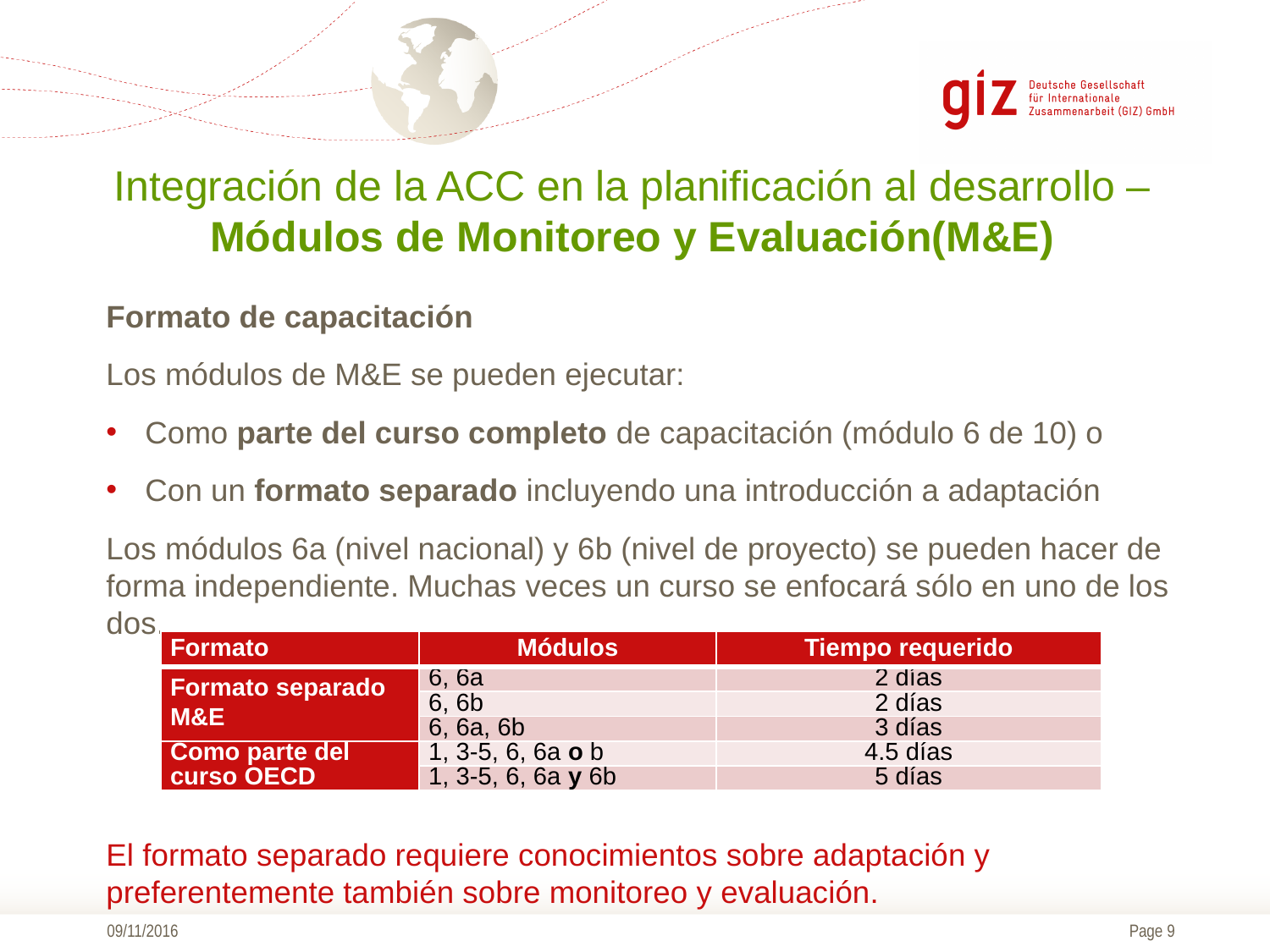

# Integración de la ACC en la planificación al desarrollo –Módulos de Monitoreo y Evaluación(M&E)
Formato de capacitación
Los módulos de M&E se pueden ejecutar:
Como parte del curso completo de capacitación (módulo 6 de 10) o
Con un formato separado incluyendo una introducción a adaptación
Los módulos 6a (nivel nacional) y 6b (nivel de proyecto) se pueden hacer de forma independiente. Muchas veces un curso se enfocará sólo en uno de los dos.

El formato separado requiere conocimientos sobre adaptación y preferentemente también sobre monitoreo y evaluación.
| Formato | Módulos | Tiempo requerido |
| --- | --- | --- |
| Formato separado M&E | 6, 6a | 2 días |
|  | 6, 6b | 2 días |
|  | 6, 6a, 6b | 3 días |
| Como parte del curso OECD | 1, 3-5, 6, 6a o b | 4.5 días |
|  | 1, 3-5, 6, 6a y 6b | 5 días |
09/11/2016